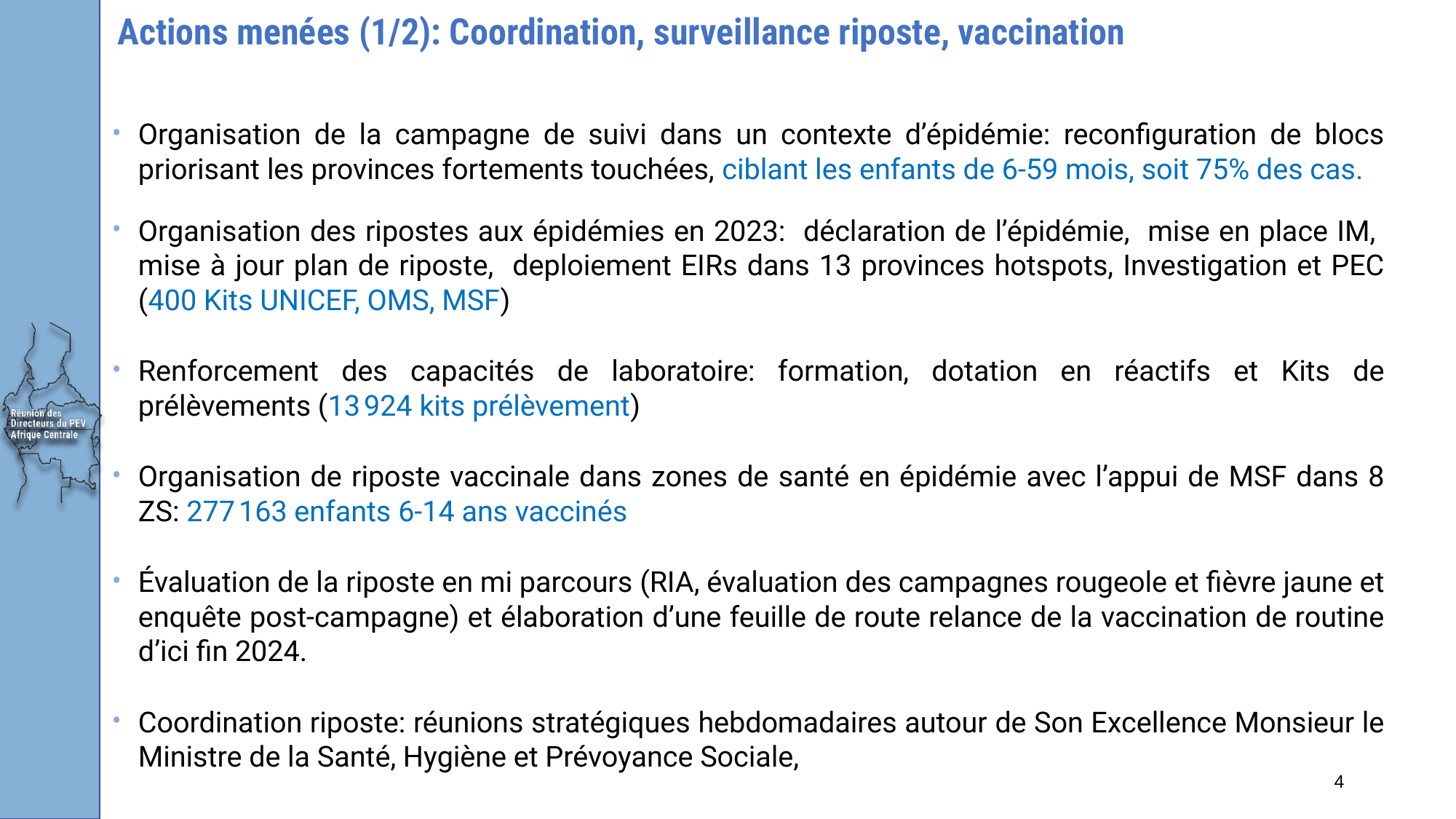

# Actions menées (1/2): Coordination, surveillance riposte, vaccination

Organisation de la campagne de suivi dans un contexte d’épidémie: reconfiguration de blocs priorisant les provinces fortements touchées, ciblant les enfants de 6-59 mois, soit 75% des cas.
Organisation des ripostes aux épidémies en 2023:  déclaration de l’épidémie,  mise en place IM,  mise à jour plan de riposte,  deploiement EIRs dans 13 provinces hotspots, Investigation et PEC (400 Kits UNICEF, OMS, MSF)
Renforcement des capacités de laboratoire: formation, dotation en réactifs et Kits de prélèvements (13 924 kits prélèvement)
Organisation de riposte vaccinale dans zones de santé en épidémie avec l’appui de MSF dans 8 ZS: 277 163 enfants 6-14 ans vaccinés
Évaluation de la riposte en mi parcours (RIA, évaluation des campagnes rougeole et fièvre jaune et enquête post-campagne) et élaboration d’une feuille de route relance de la vaccination de routine d’ici fin 2024.
Coordination riposte: réunions stratégiques hebdomadaires autour de Son Excellence Monsieur le Ministre de la Santé, Hygiène et Prévoyance Sociale,

4